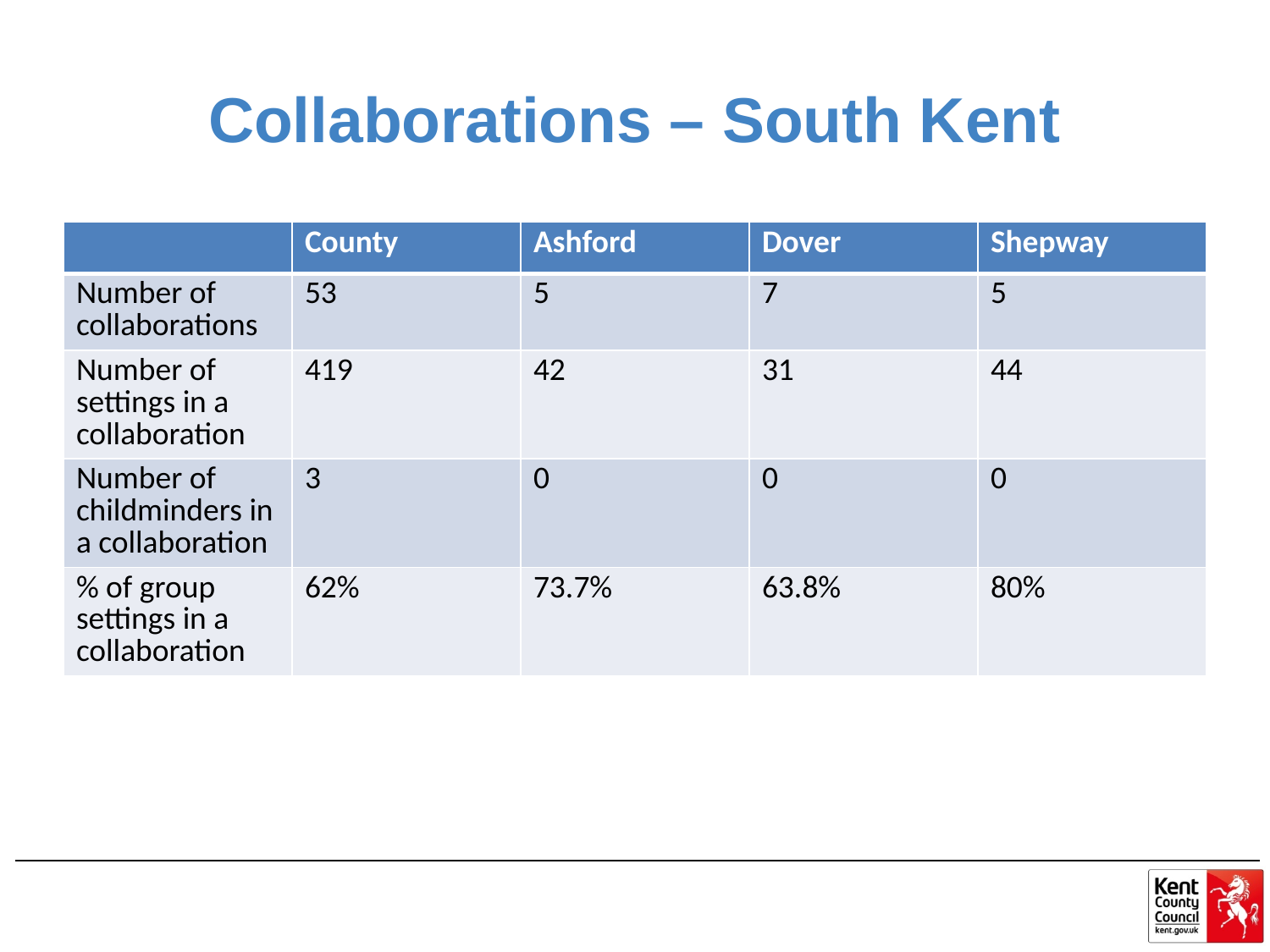

# Collaborations – South Kent
|  | County | Ashford | Dover | Shepway |
| --- | --- | --- | --- | --- |
| Number of collaborations | 53 | 5 | 7 | 5 |
| Number of settings in a collaboration | 419 | 42 | 31 | 44 |
| Number of childminders in a collaboration | 3 | 0 | 0 | 0 |
| % of group settings in a collaboration | 62% | 73.7% | 63.8% | 80% |